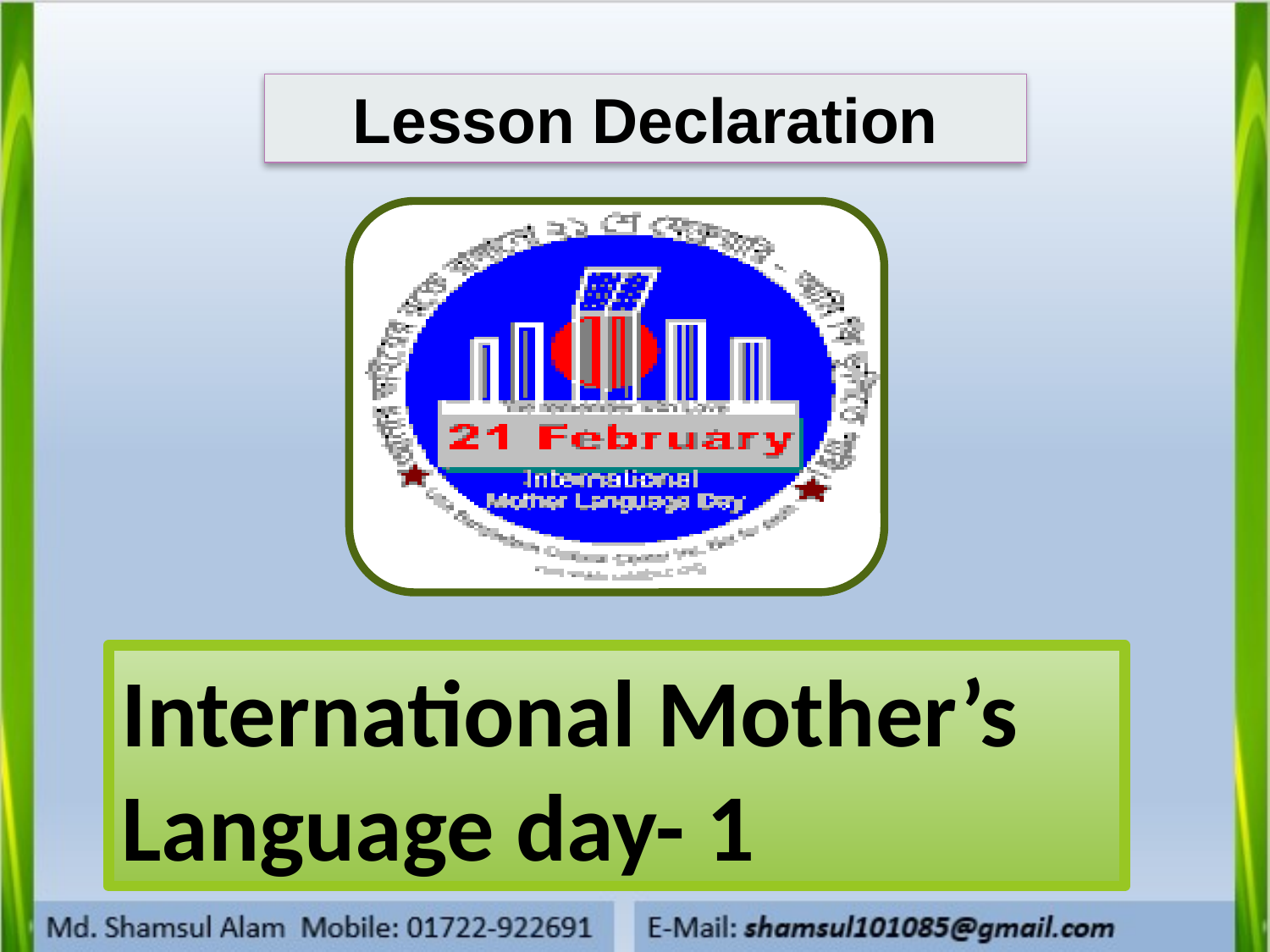

Lesson Declaration

International Mother’s Language day- 1